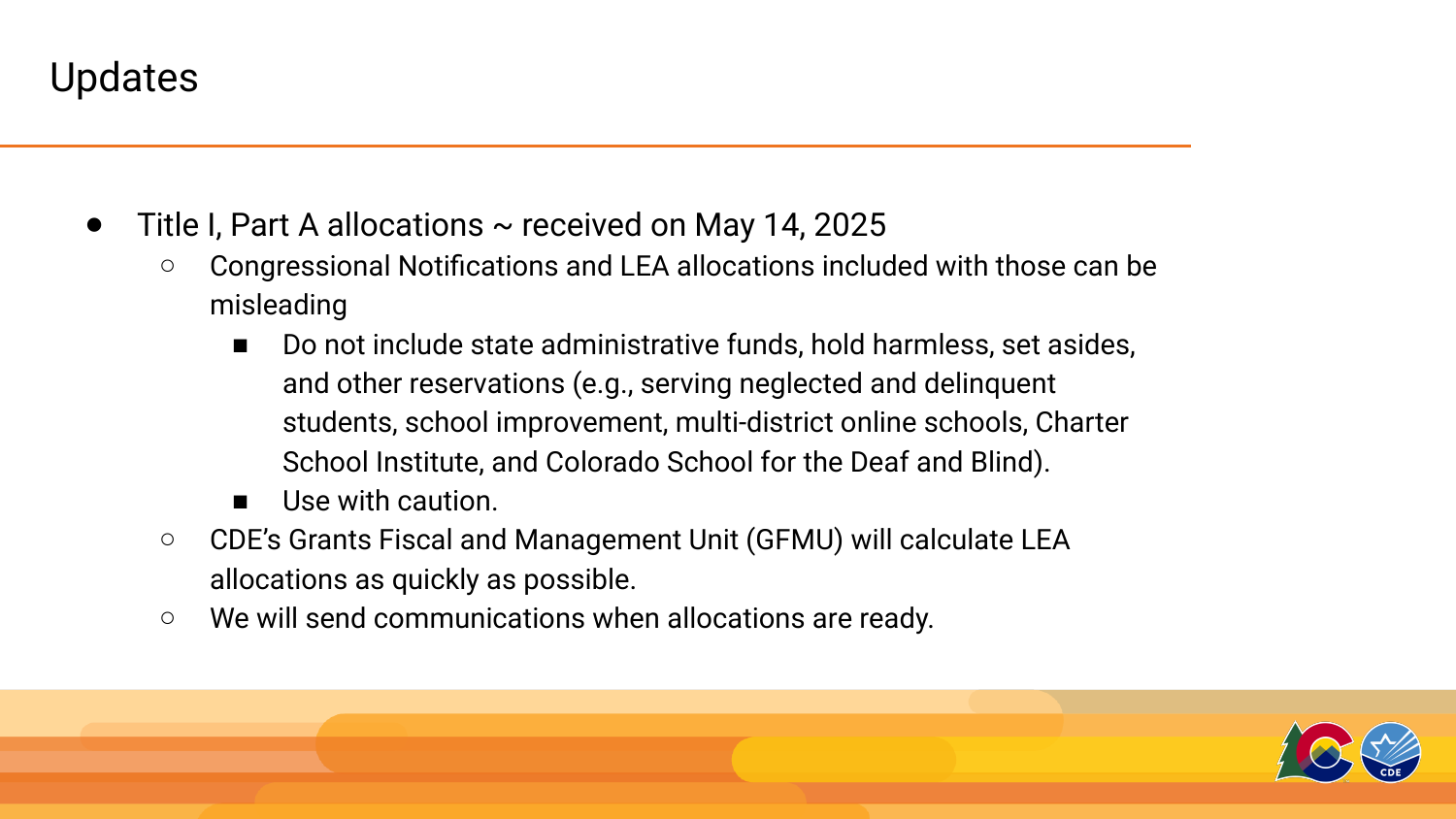

# Updates
Title I, Part A allocations ~ received on May 14, 2025
Congressional Notifications and LEA allocations included with those can be misleading
Do not include state administrative funds, hold harmless, set asides, and other reservations (e.g., serving neglected and delinquent students, school improvement, multi-district online schools, Charter School Institute, and Colorado School for the Deaf and Blind).
Use with caution.
CDE’s Grants Fiscal and Management Unit (GFMU) will calculate LEA allocations as quickly as possible.
We will send communications when allocations are ready.